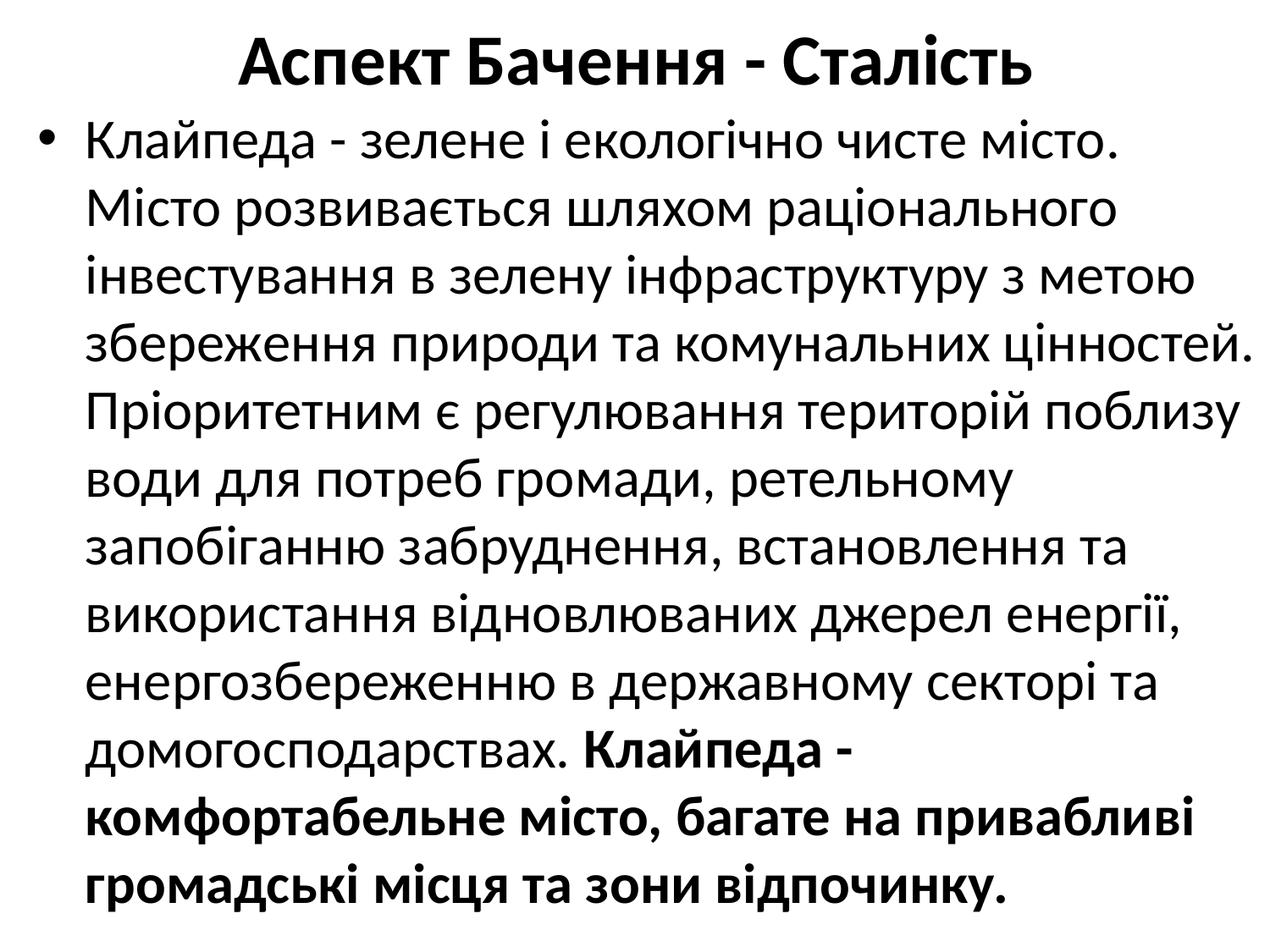

# Аспект Бачення - Сталість
Клайпеда - зелене і екологічно чисте місто. Місто розвивається шляхом раціонального інвестування в зелену інфраструктуру з метою збереження природи та комунальних цінностей. Пріоритетним є регулювання територій поблизу води для потреб громади, ретельному запобіганню забруднення, встановлення та використання відновлюваних джерел енергії, енергозбереженню в державному секторі та домогосподарствах. Клайпеда - комфортабельне місто, багате на привабливі громадські місця та зони відпочинку.